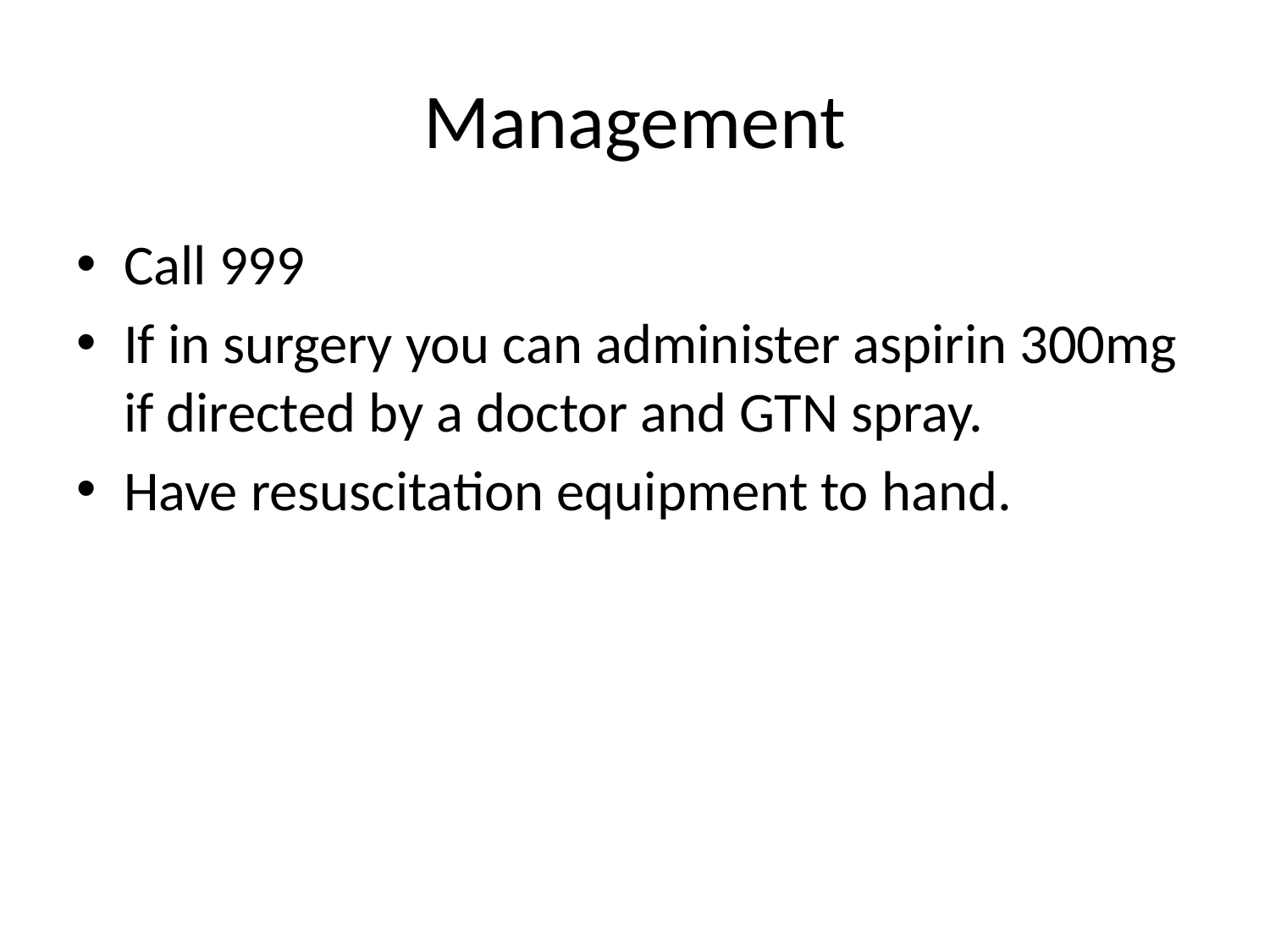

# Management
Call 999
If in surgery you can administer aspirin 300mg if directed by a doctor and GTN spray.
Have resuscitation equipment to hand.